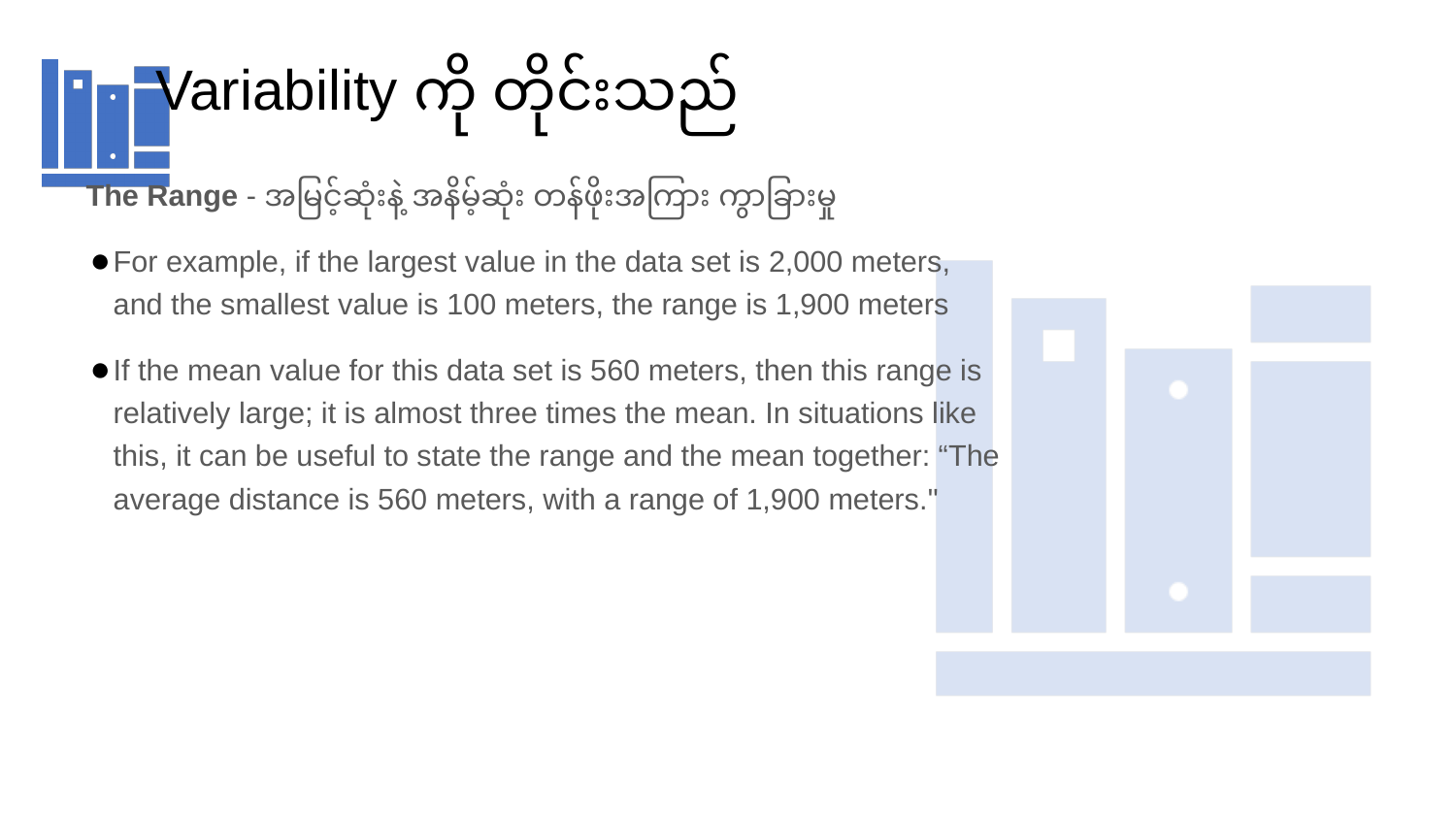

# Variability ကို တိုင်းသည်
The Range - အမြင့်ဆုံးနဲ့ အနိမ့်ဆုံး တန်ဖိုးအကြား ကွာခြားမှု
For example, if the largest value in the data set is 2,000 meters, and the smallest value is 100 meters, the range is 1,900 meters
If the mean value for this data set is 560 meters, then this range is relatively large; it is almost three times the mean. In situations like this, it can be useful to state the range and the mean together: “The average distance is 560 meters, with a range of 1,900 meters."